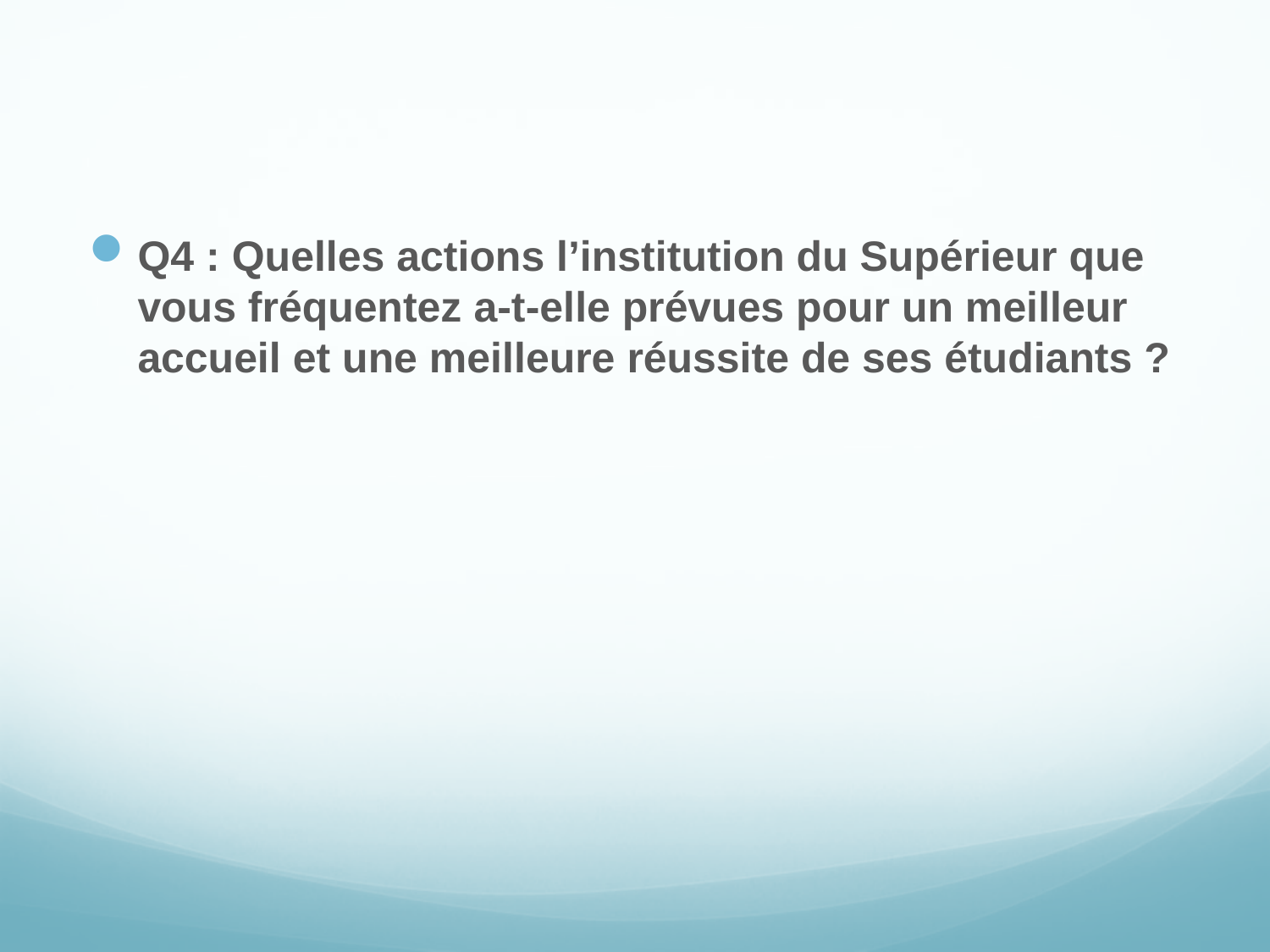

#
Q4 : Quelles actions l’institution du Supérieur que vous fréquentez a-t-elle prévues pour un meilleur accueil et une meilleure réussite de ses étudiants ?